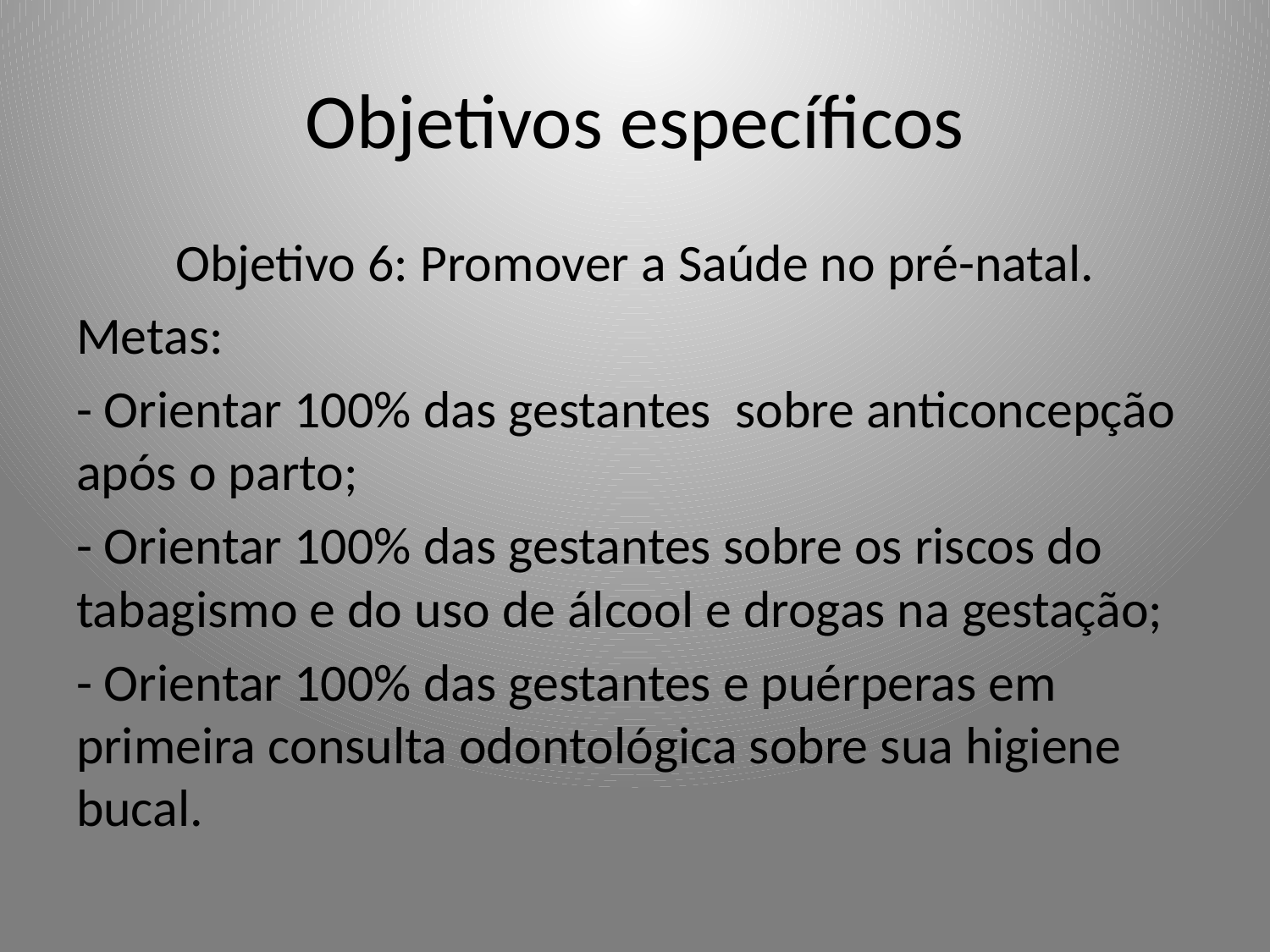

# Objetivos específicos
Objetivo 6: Promover a Saúde no pré-natal.
Metas:
- Orientar 100% das gestantes  sobre anticoncepção após o parto;
- Orientar 100% das gestantes sobre os riscos do tabagismo e do uso de álcool e drogas na gestação;
- Orientar 100% das gestantes e puérperas em primeira consulta odontológica sobre sua higiene bucal.